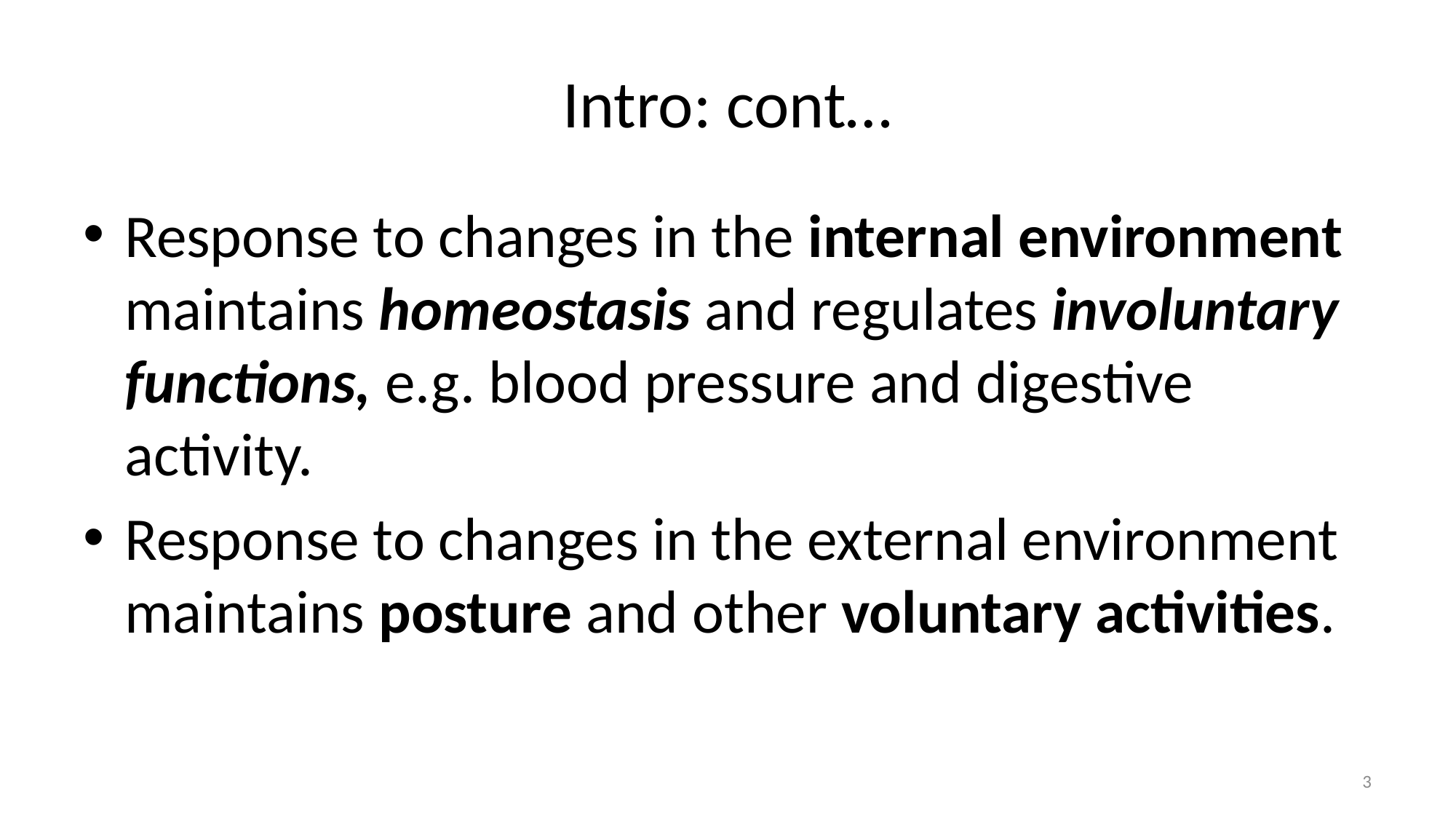

# Intro: cont…
Response to changes in the internal environment maintains homeostasis and regulates involuntary functions, e.g. blood pressure and digestive activity.
Response to changes in the external environment maintains posture and other voluntary activities.
3